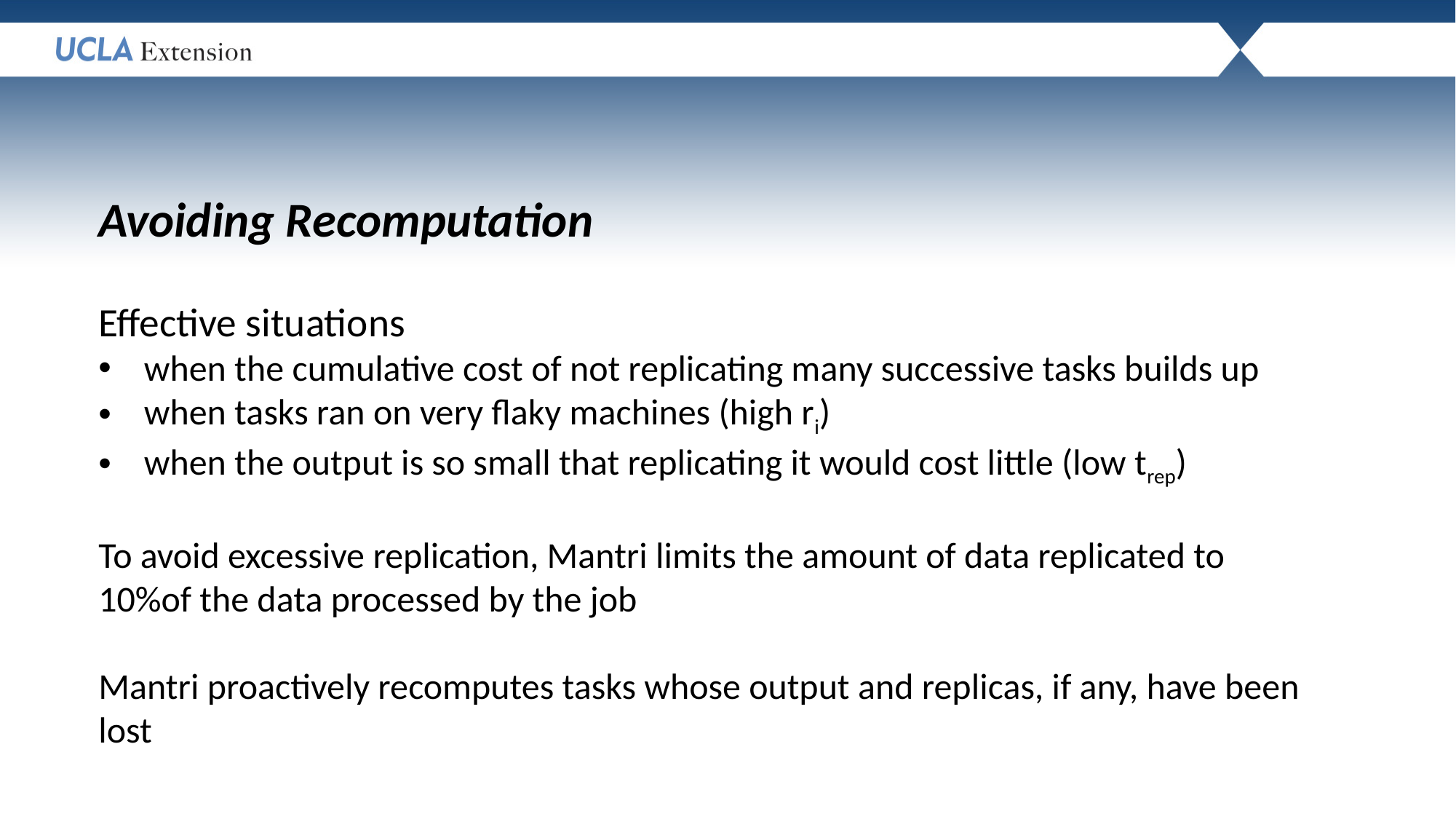

Avoiding Recomputation
Effective situations
when the cumulative cost of not replicating many successive tasks builds up
when tasks ran on very flaky machines (high ri)
when the output is so small that replicating it would cost little (low trep)

To avoid excessive replication, Mantri limits the amount of data replicated to 10%of the data processed by the job

Mantri proactively recomputes tasks whose output and replicas, if any, have been lost